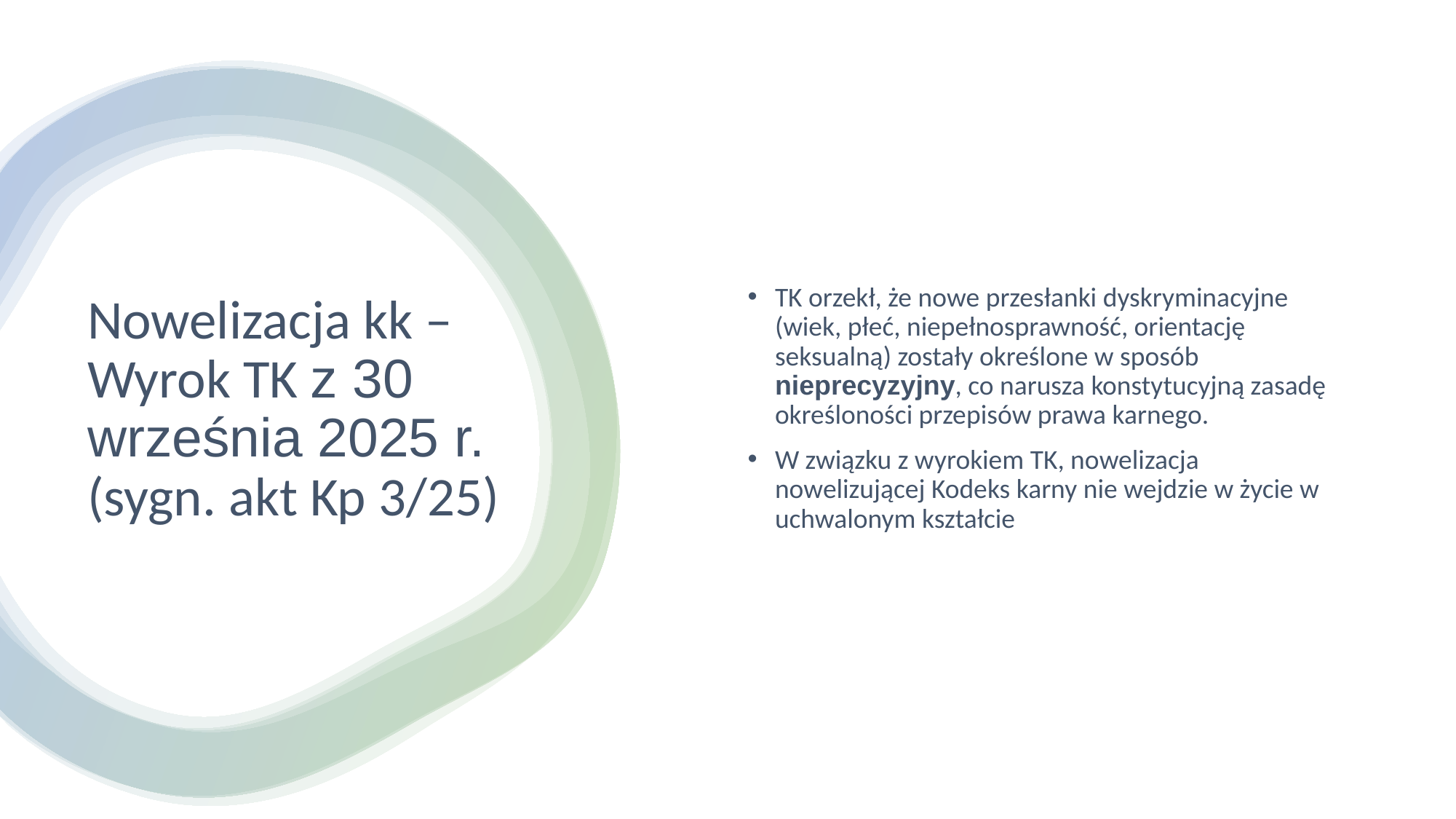

TK orzekł, że nowe przesłanki dyskryminacyjne (wiek, płeć, niepełnosprawność, orientację seksualną) zostały określone w sposób nieprecyzyjny, co narusza konstytucyjną zasadę określoności przepisów prawa karnego.
W związku z wyrokiem TK, nowelizacja nowelizującej Kodeks karny nie wejdzie w życie w uchwalonym kształcie
# Nowelizacja kk – Wyrok TK z 30 września 2025 r. (sygn. akt Kp 3/25)